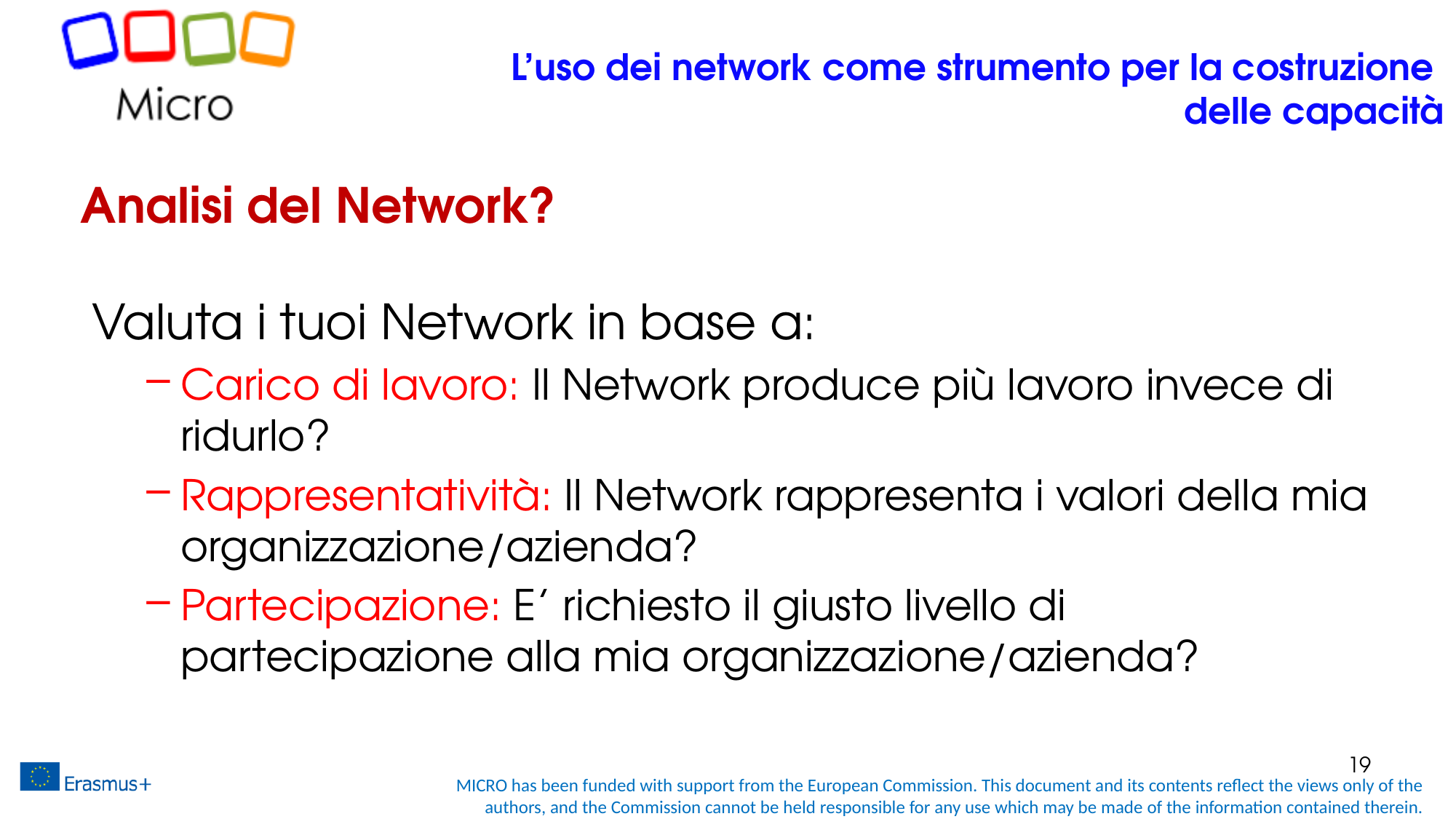

L’uso dei network come strumento per la costruzione
delle capacità
# Analisi del Network?
Valuta i tuoi Network in base a:
Carico di lavoro: Il Network produce più lavoro invece di ridurlo?
Rappresentatività: Il Network rappresenta i valori della mia organizzazione/azienda?
Partecipazione: E’ richiesto il giusto livello di partecipazione alla mia organizzazione/azienda?
19